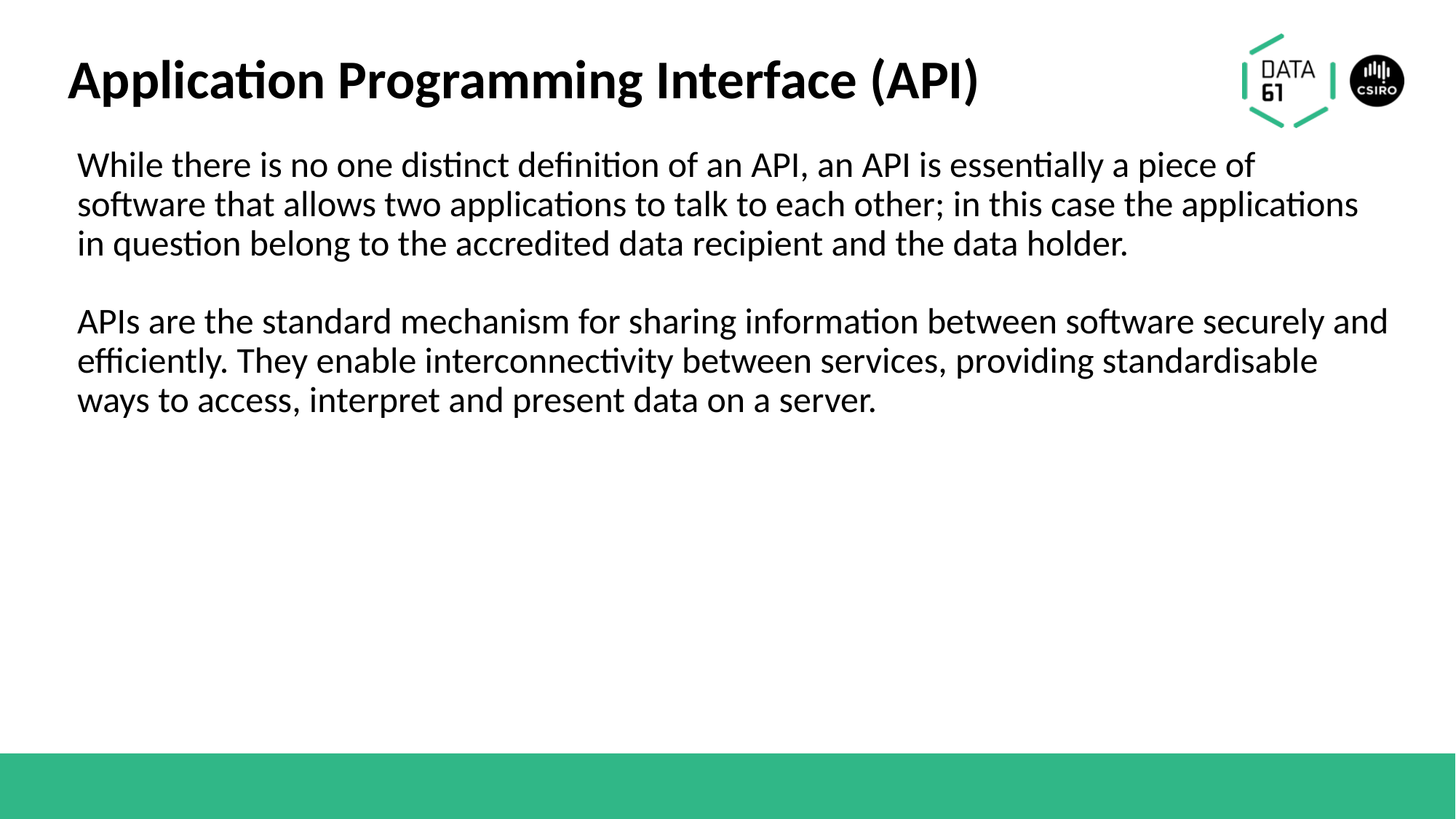

# Application Programming Interface (API)
While there is no one distinct definition of an API, an API is essentially a piece of software that allows two applications to talk to each other; in this case the applications in question belong to the accredited data recipient and the data holder.
APIs are the standard mechanism for sharing information between software securely and efficiently. They enable interconnectivity between services, providing standardisable ways to access, interpret and present data on a server.